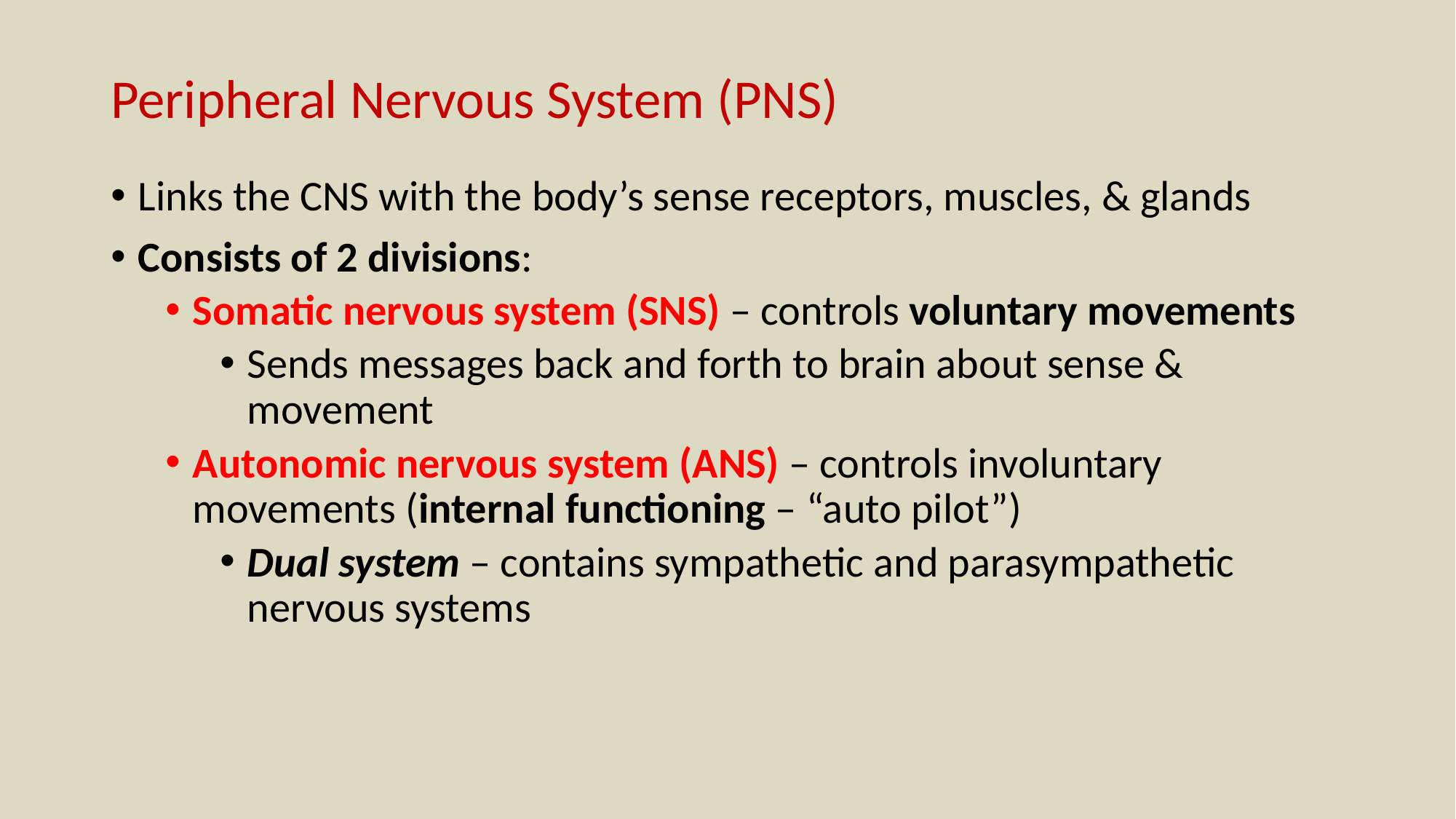

# Peripheral Nervous System (PNS)
Links the CNS with the body’s sense receptors, muscles, & glands
Consists of 2 divisions:
Somatic nervous system (SNS) – controls voluntary movements
Sends messages back and forth to brain about sense & movement
Autonomic nervous system (ANS) – controls involuntary movements (internal functioning – “auto pilot”)
Dual system – contains sympathetic and parasympathetic nervous systems